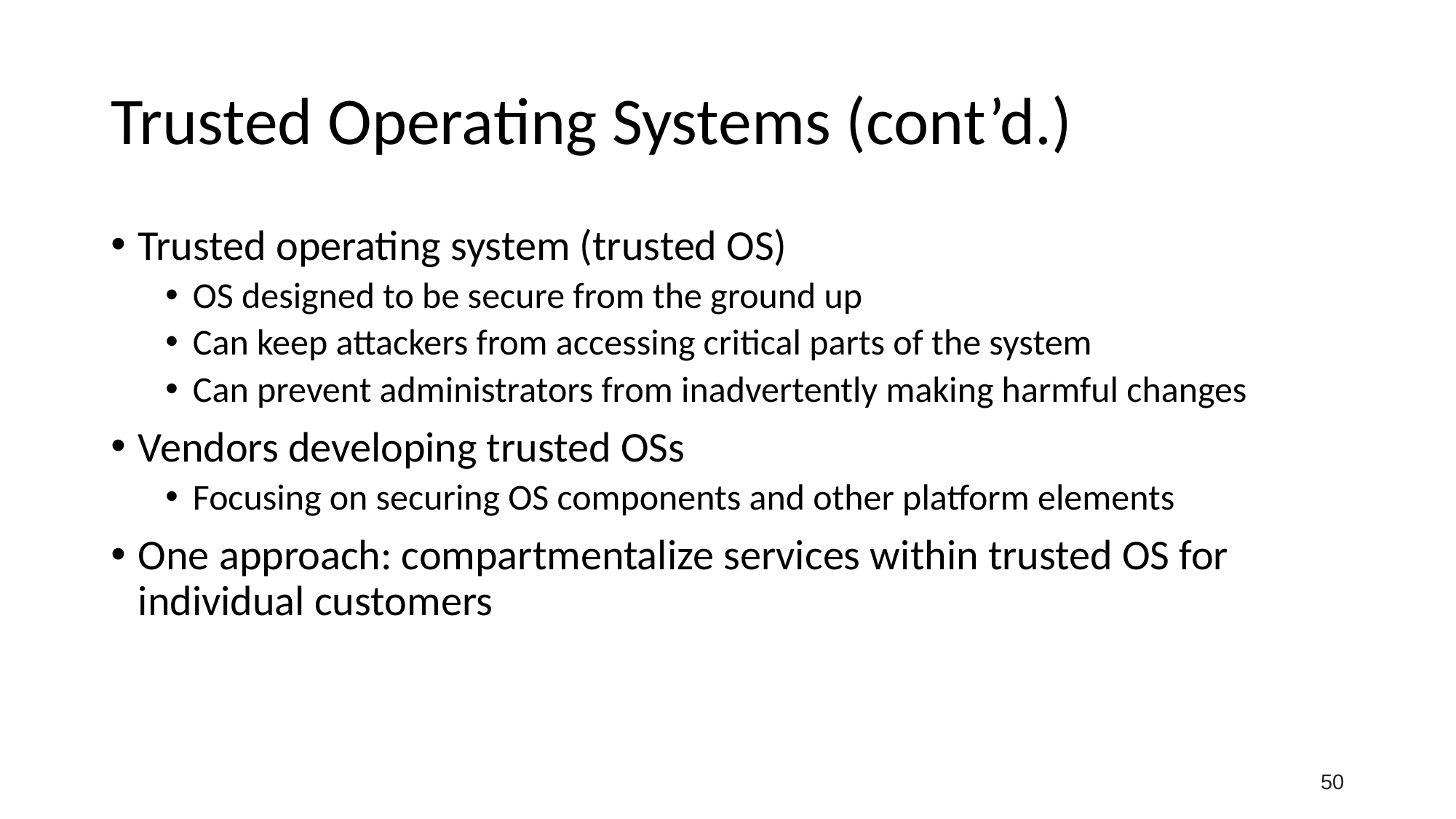

# Trusted Operating Systems (cont’d.)
Trusted operating system (trusted OS)
OS designed to be secure from the ground up
Can keep attackers from accessing critical parts of the system
Can prevent administrators from inadvertently making harmful changes
Vendors developing trusted OSs
Focusing on securing OS components and other platform elements
One approach: compartmentalize services within trusted OS for individual customers

50